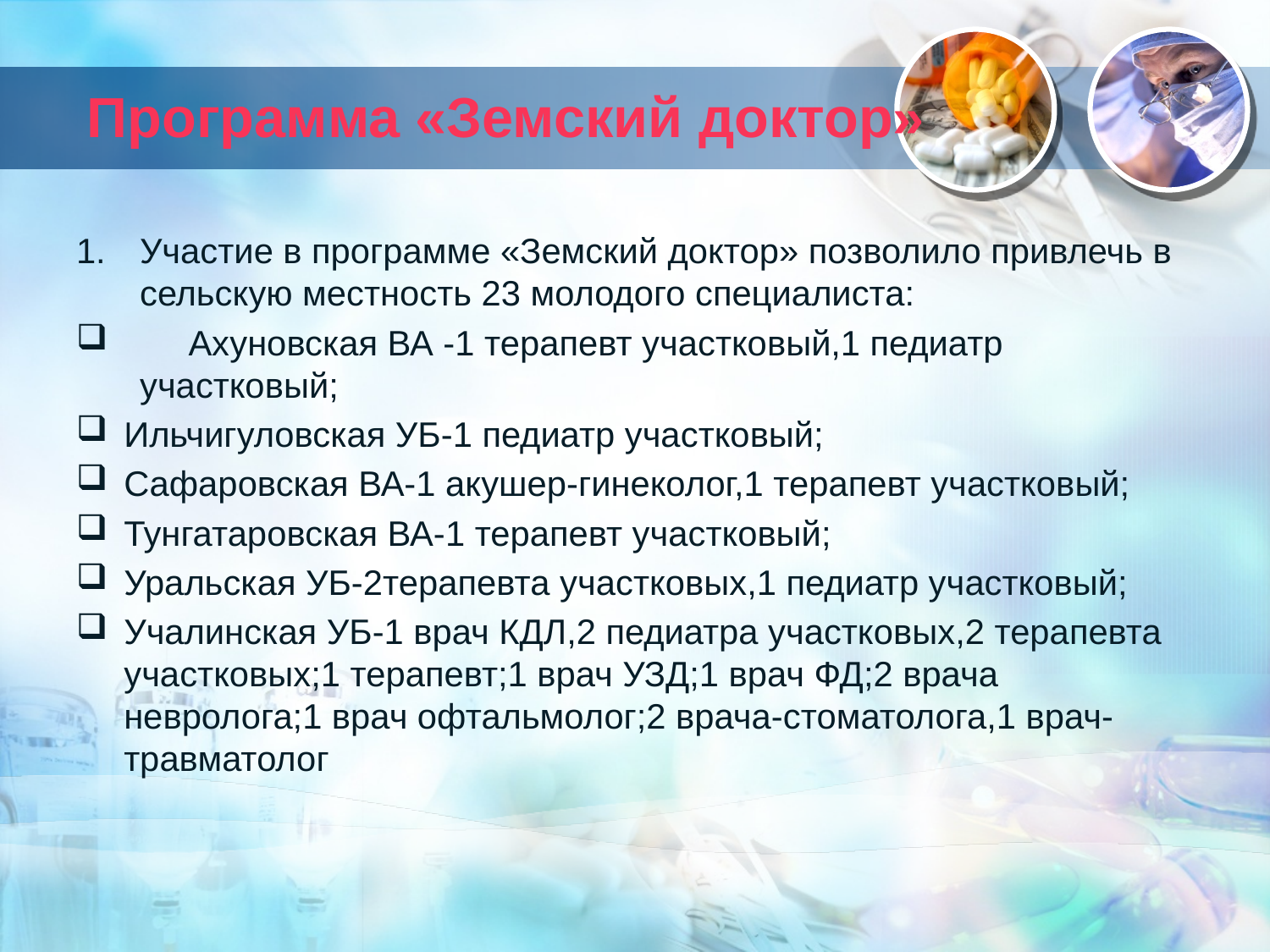

# Программа «Земский доктор»
Участие в программе «Земский доктор» позволило привлечь в сельскую местность 23 молодого специалиста:
     Ахуновская ВА -1 терапевт участковый,1 педиатр участковый;
Ильчигуловская УБ-1 педиатр участковый;
Сафаровская ВА-1 акушер-гинеколог,1 терапевт участковый;
Тунгатаровская ВА-1 терапевт участковый;
Уральская УБ-2терапевта участковых,1 педиатр участковый;
Учалинская УБ-1 врач КДЛ,2 педиатра участковых,2 терапевта участковых;1 терапевт;1 врач УЗД;1 врач ФД;2 врача невролога;1 врач офтальмолог;2 врача-стоматолога,1 врач-травматолог